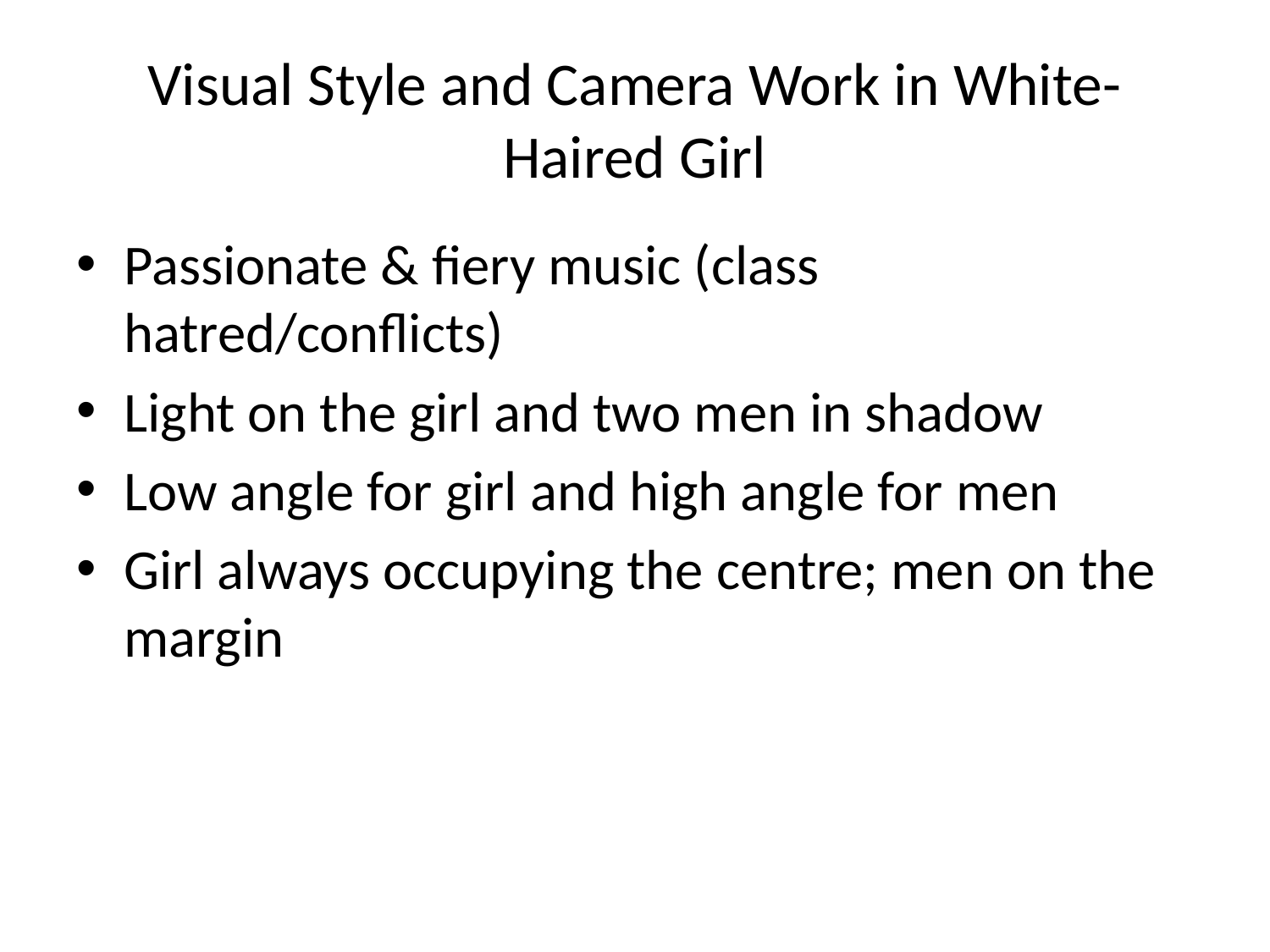

# Visual Style and Camera Work in White- Haired Girl
Passionate & fiery music (class hatred/conflicts)
Light on the girl and two men in shadow
Low angle for girl and high angle for men
Girl always occupying the centre; men on the margin